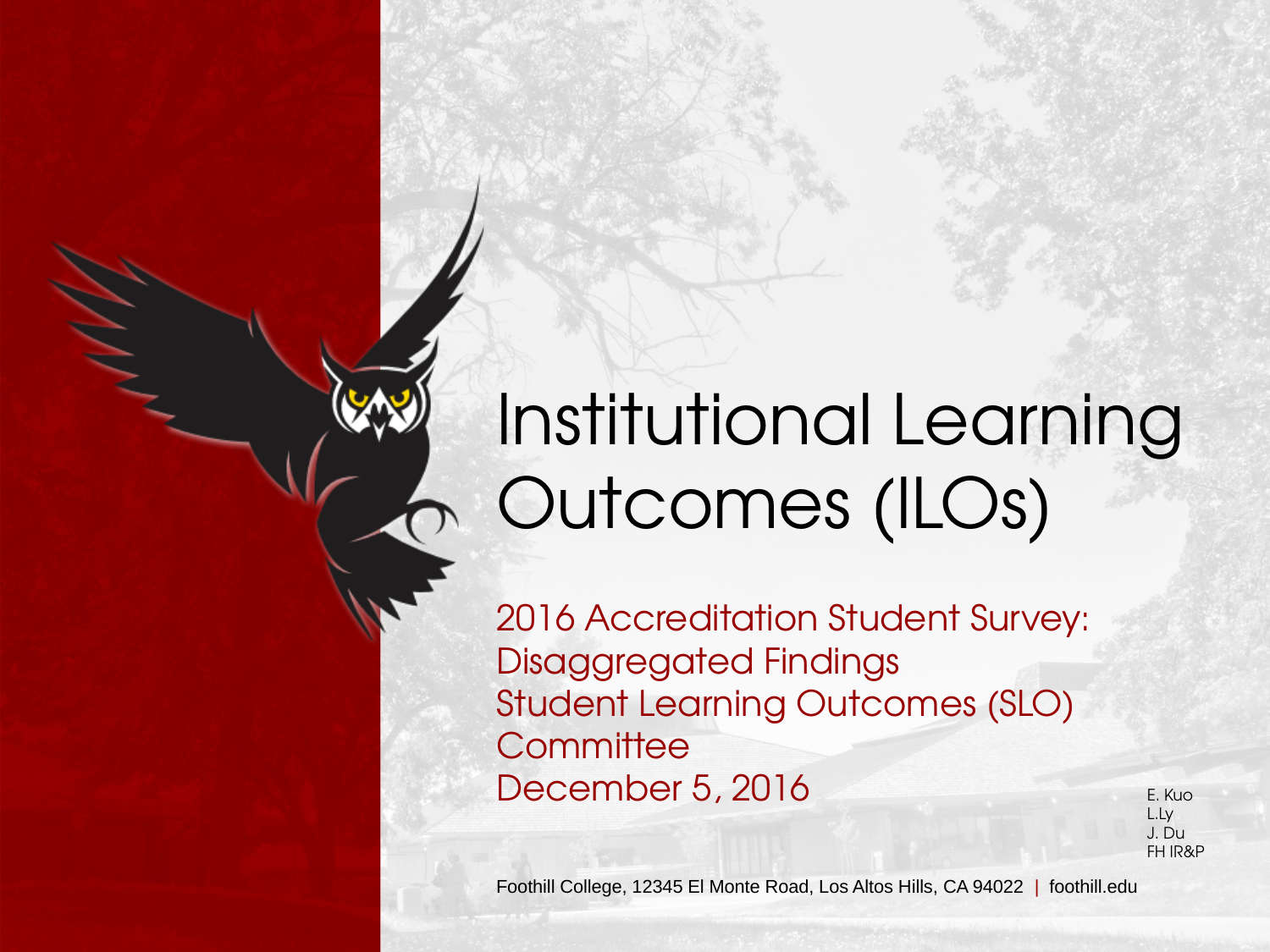

# Institutional Learning Outcomes (ILOs)
2016 Accreditation Student Survey: Disaggregated Findings
Student Learning Outcomes (SLO) Committee
December 5, 2016
E. Kuo
L.Ly
J. Du
FH IR&P